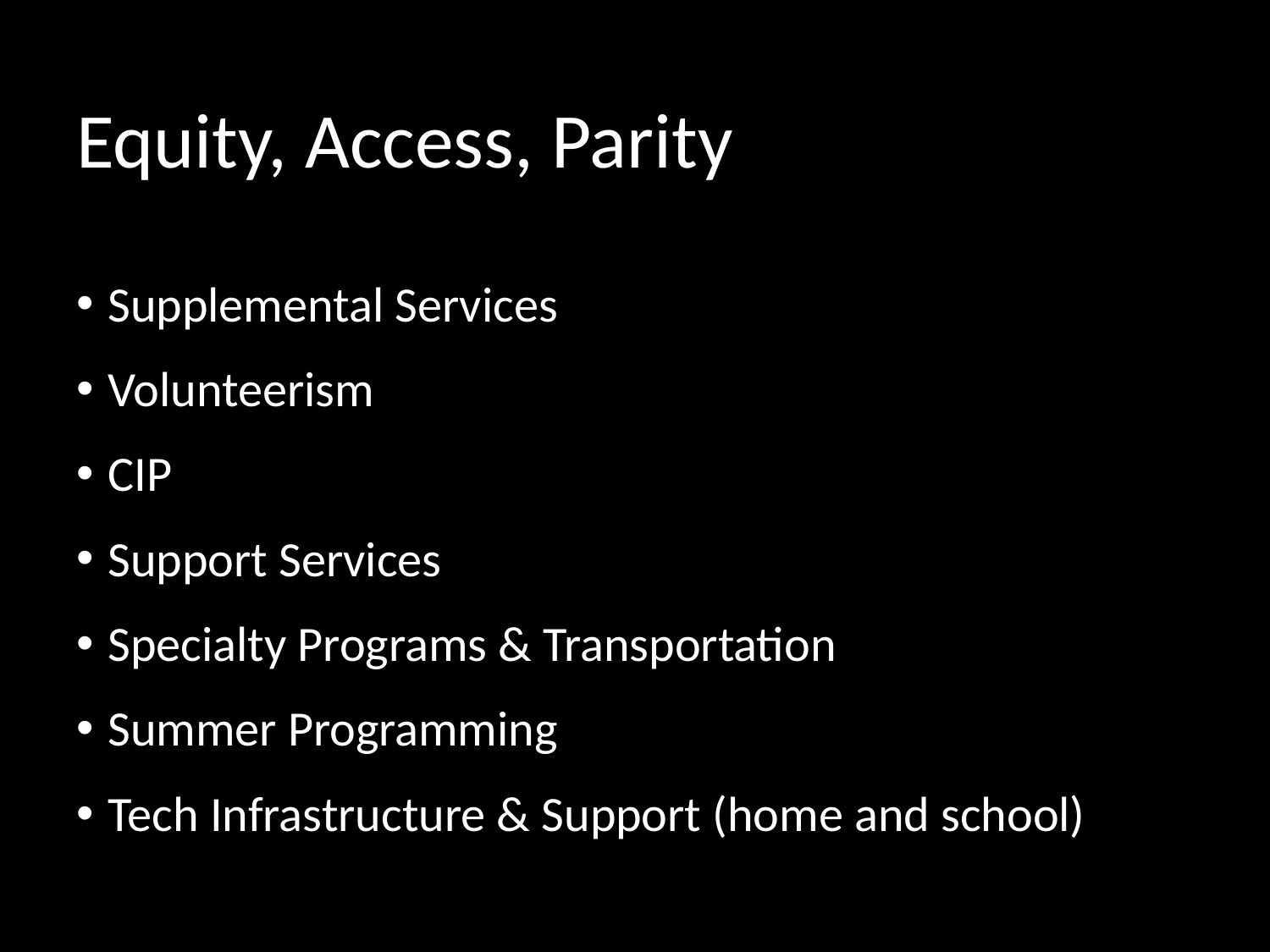

# Equity, Access, Parity
Supplemental Services
Volunteerism
CIP
Support Services
Specialty Programs & Transportation
Summer Programming
Tech Infrastructure & Support (home and school)